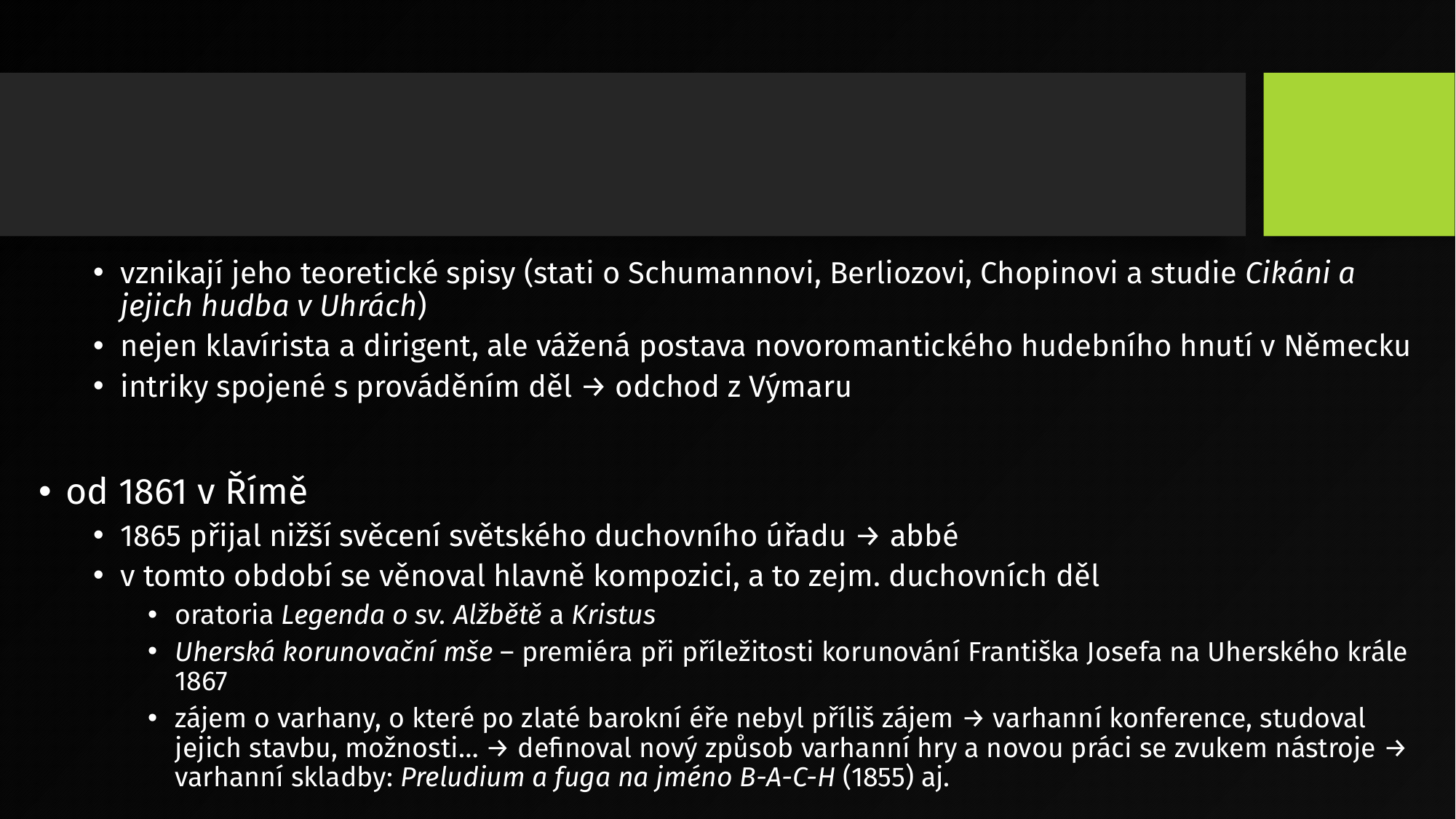

vznikají jeho teoretické spisy (stati o Schumannovi, Berliozovi, Chopinovi a studie Cikáni a jejich hudba v Uhrách)
nejen klavírista a dirigent, ale vážená postava novoromantického hudebního hnutí v Německu
intriky spojené s prováděním děl → odchod z Výmaru

od 1861 v Římě
1865 přijal nižší svěcení světského duchovního úřadu → abbé
v tomto období se věnoval hlavně kompozici, a to zejm. duchovních děl
oratoria Legenda o sv. Alžbětě a Kristus
Uherská korunovační mše – premiéra při příležitosti korunování Františka Josefa na Uherského krále 1867
zájem o varhany, o které po zlaté barokní éře nebyl příliš zájem → varhanní konference, studoval jejich stavbu, možnosti… → definoval nový způsob varhanní hry a novou práci se zvukem nástroje → varhanní skladby: Preludium a fuga na jméno B-A-C-H (1855) aj.